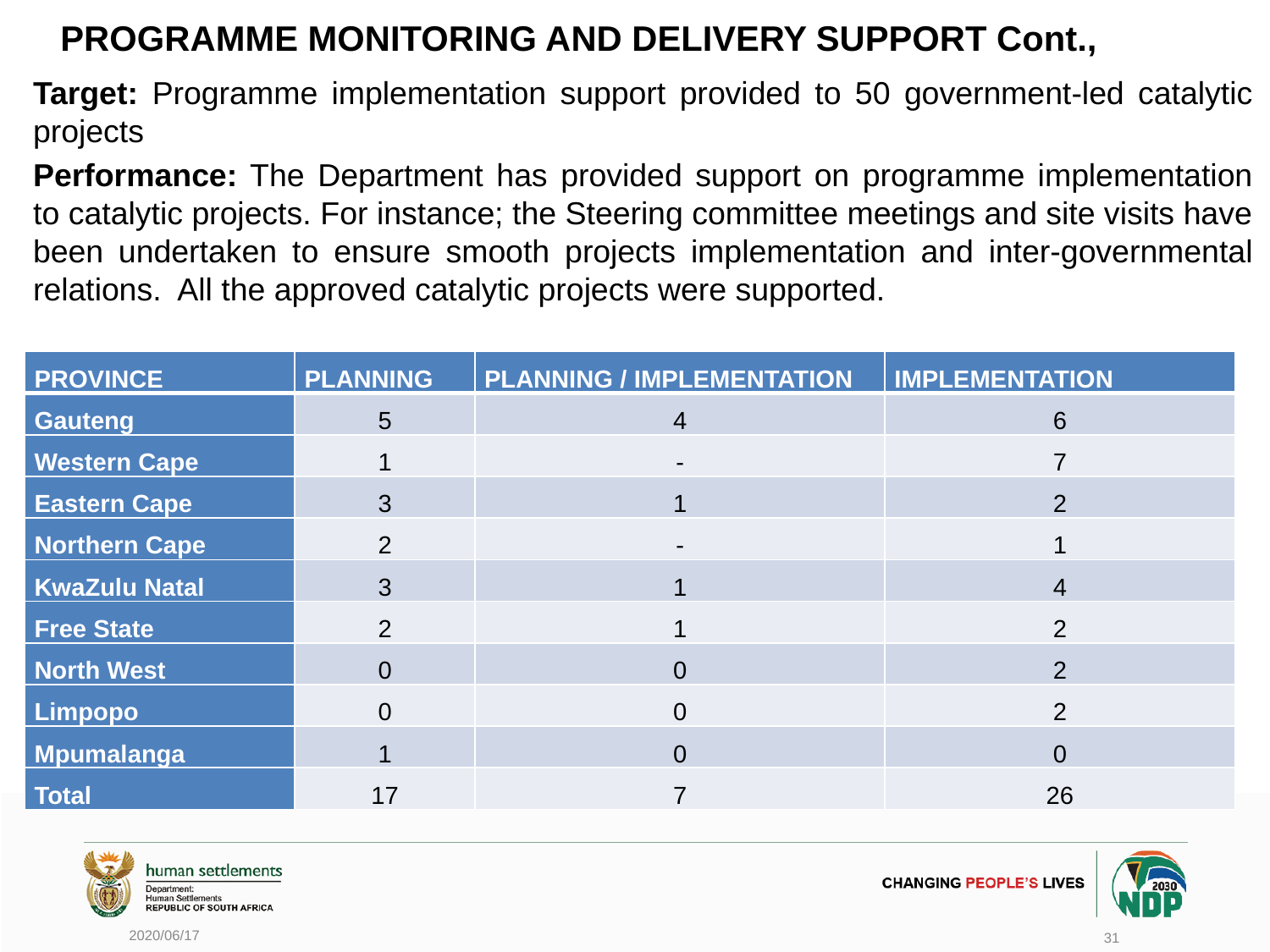

# PROGRAMME MONITORING AND DELIVERY SUPPORT Cont.,

Target: Programme implementation support provided to 50 government-led catalytic projects
Performance: The Department has provided support on programme implementation to catalytic projects. For instance; the Steering committee meetings and site visits have been undertaken to ensure smooth projects implementation and inter-governmental relations.  All the approved catalytic projects were supported.

| PROVINCE | PLANNING | PLANNING / IMPLEMENTATION | IMPLEMENTATION |
| --- | --- | --- | --- |
| Gauteng | 5 | 4 | 6 |
| Western Cape | 1 | - | 7 |
| Eastern Cape | 3 | 1 | 2 |
| Northern Cape | 2 | - | 1 |
| KwaZulu Natal | 3 | 1 | 4 |
| Free State | 2 | 1 | 2 |
| North West | 0 | 0 | 2 |
| Limpopo | 0 | 0 | 2 |
| Mpumalanga | 1 | 0 | 0 |
| Total | 17 | 7 | 26 |
2020/06/17

31